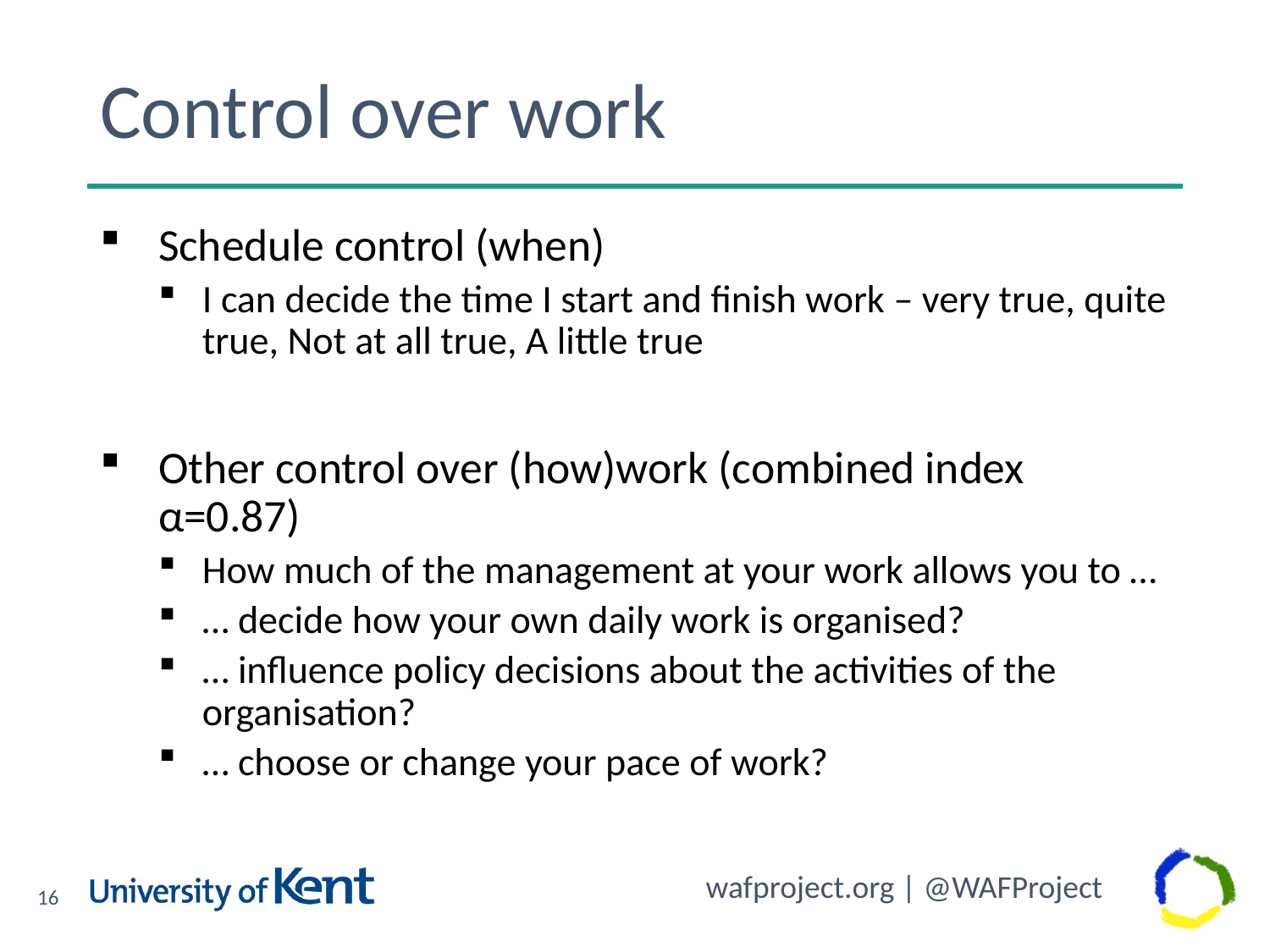

# Control over work
Schedule control (when)
I can decide the time I start and finish work – very true, quite true, Not at all true, A little true

Other control over (how)work (combined index α=0.87)
How much of the management at your work allows you to …
… decide how your own daily work is organised?
… influence policy decisions about the activities of the organisation?
… choose or change your pace of work?
16